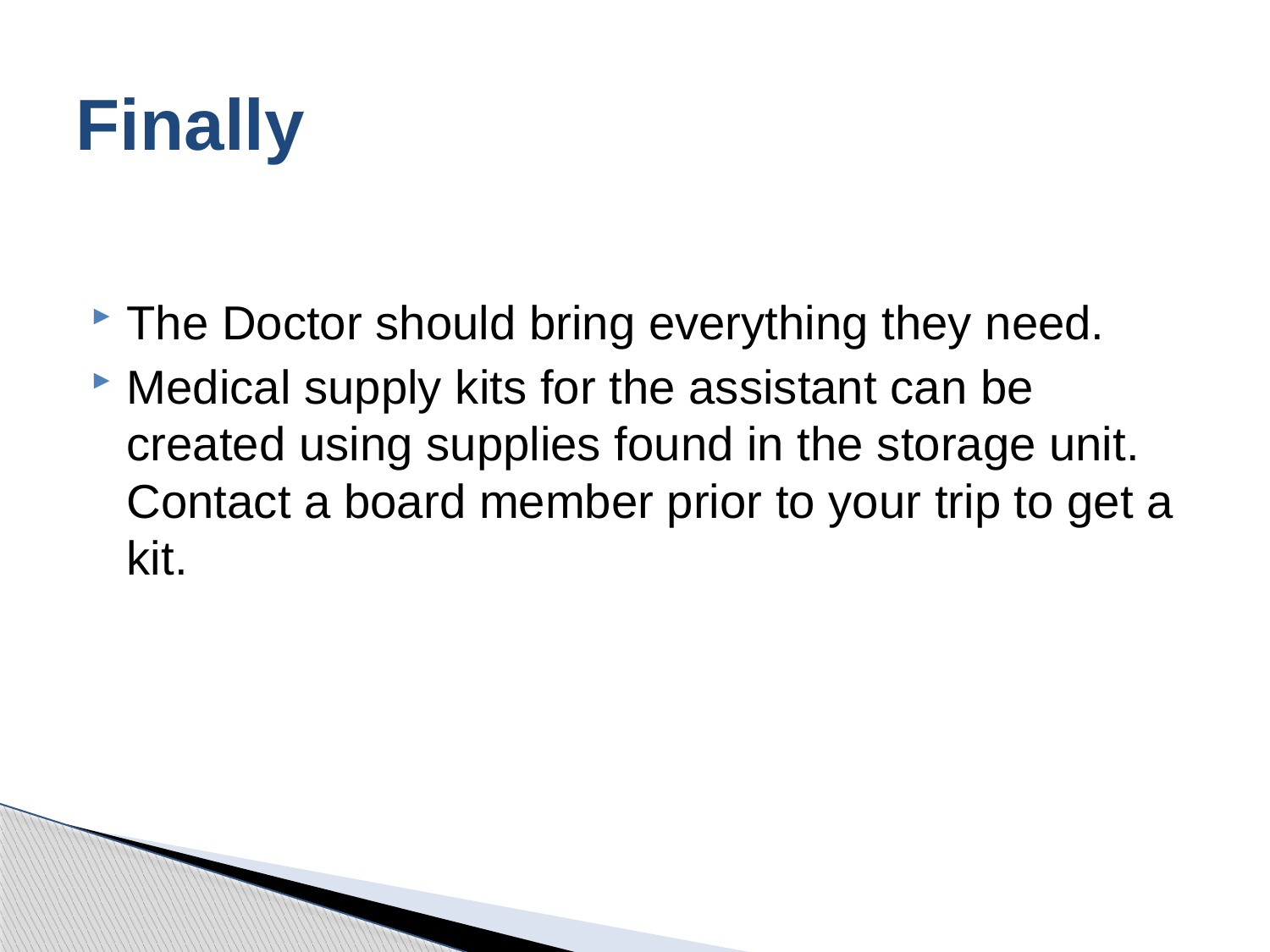

# Finally
The Doctor should bring everything they need.
Medical supply kits for the assistant can be created using supplies found in the storage unit.  Contact a board member prior to your trip to get a kit.